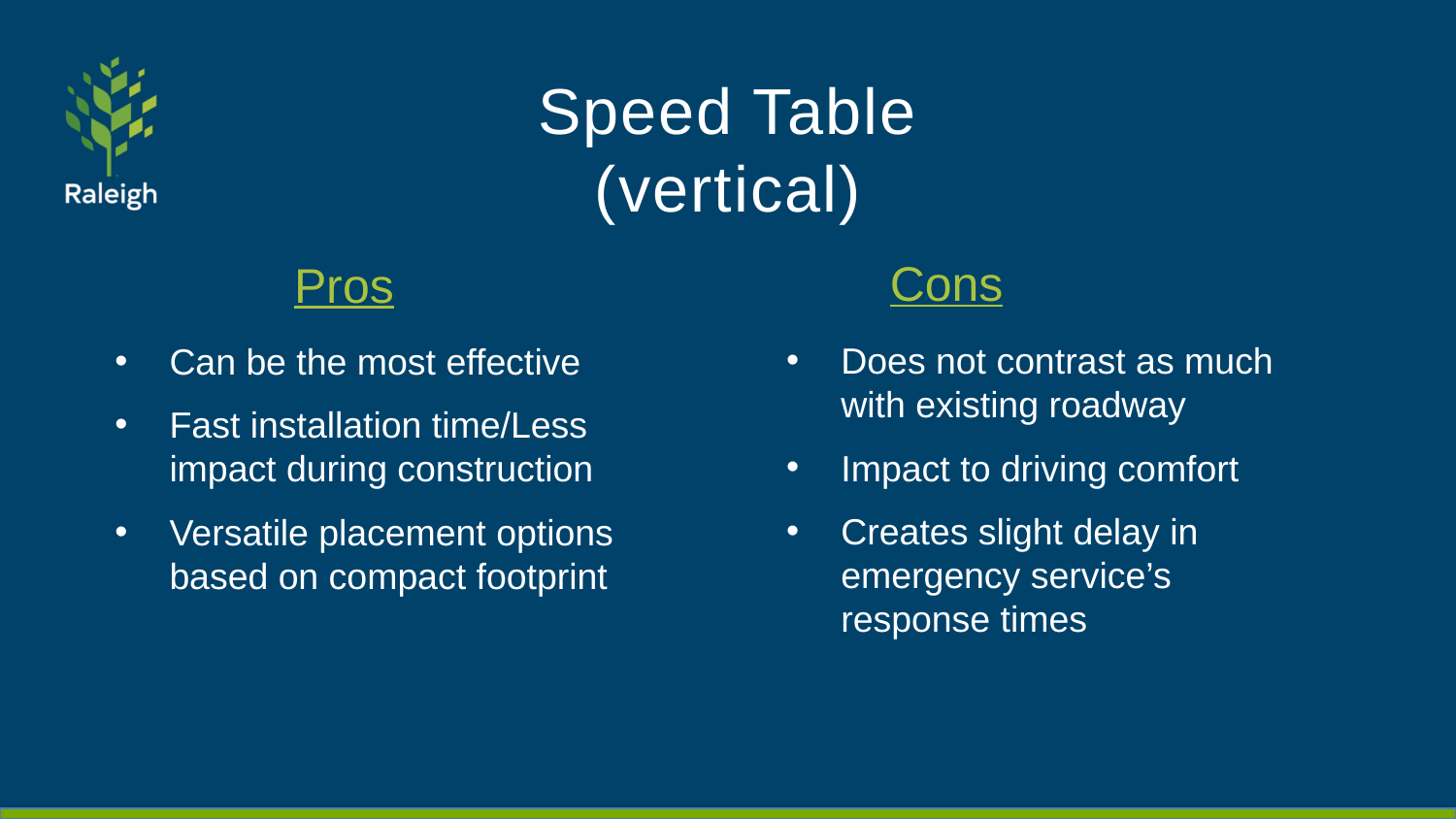

# Speed Table (vertical)
Cons
Pros
Does not contrast as much with existing roadway
Impact to driving comfort
Creates slight delay in emergency service’s response times

Can be the most effective
Fast installation time/Less impact during construction
Versatile placement options based on compact footprint